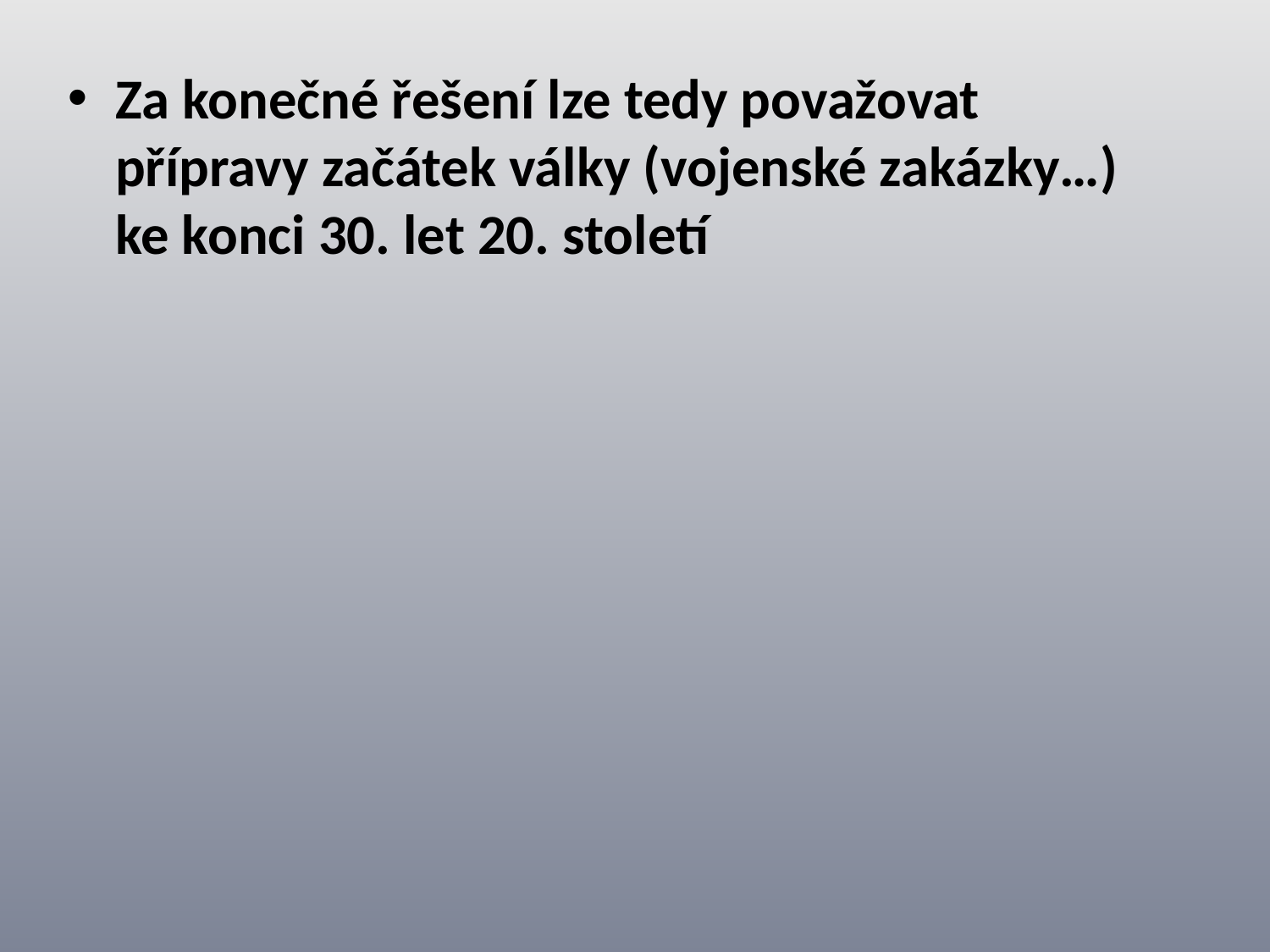

Za konečné řešení lze tedy považovat přípravy začátek války (vojenské zakázky…) ke konci 30. let 20. století